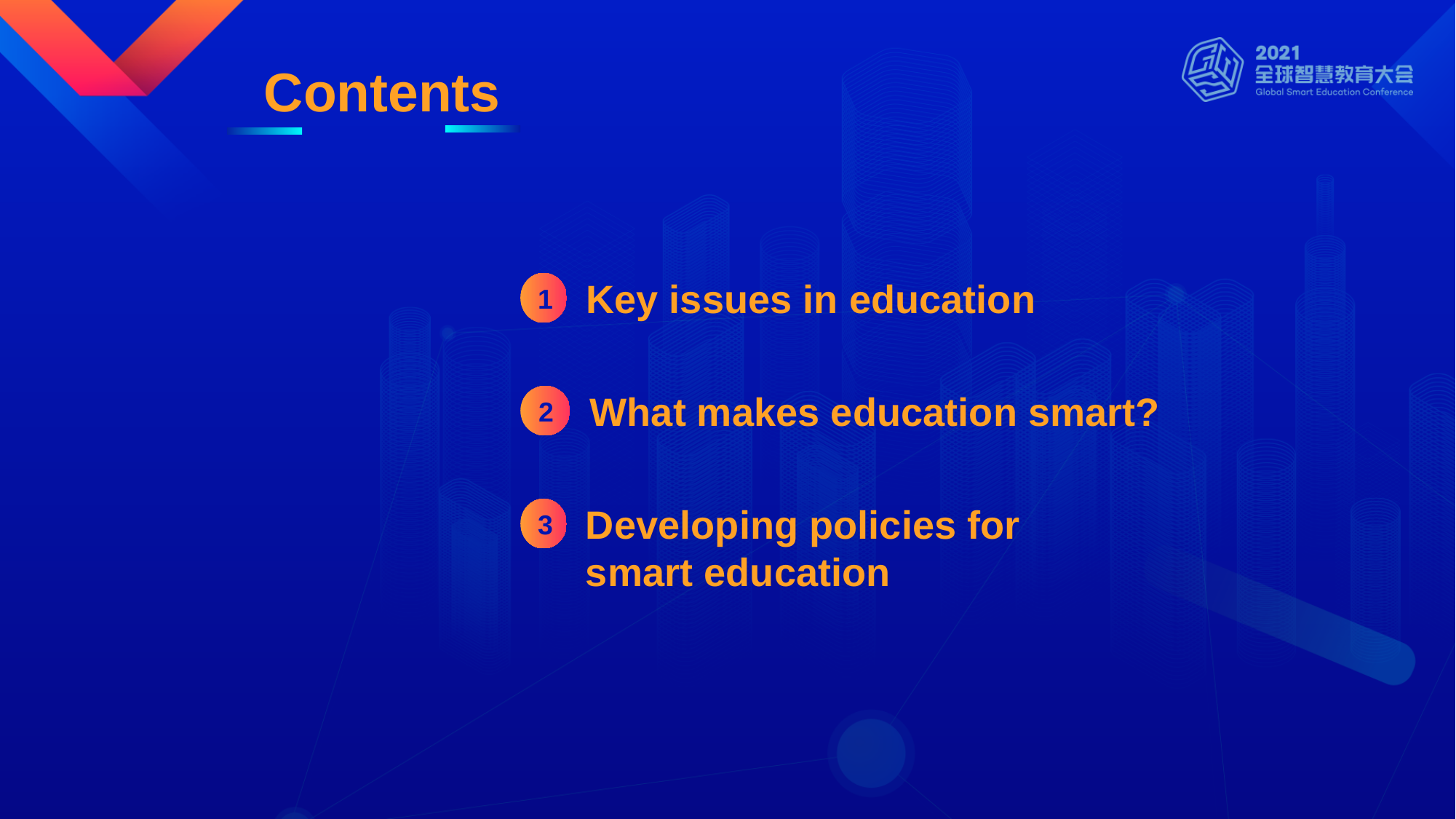

Contents

Key issues in education
1
What makes education smart?
2
Developing policies for smart education
3